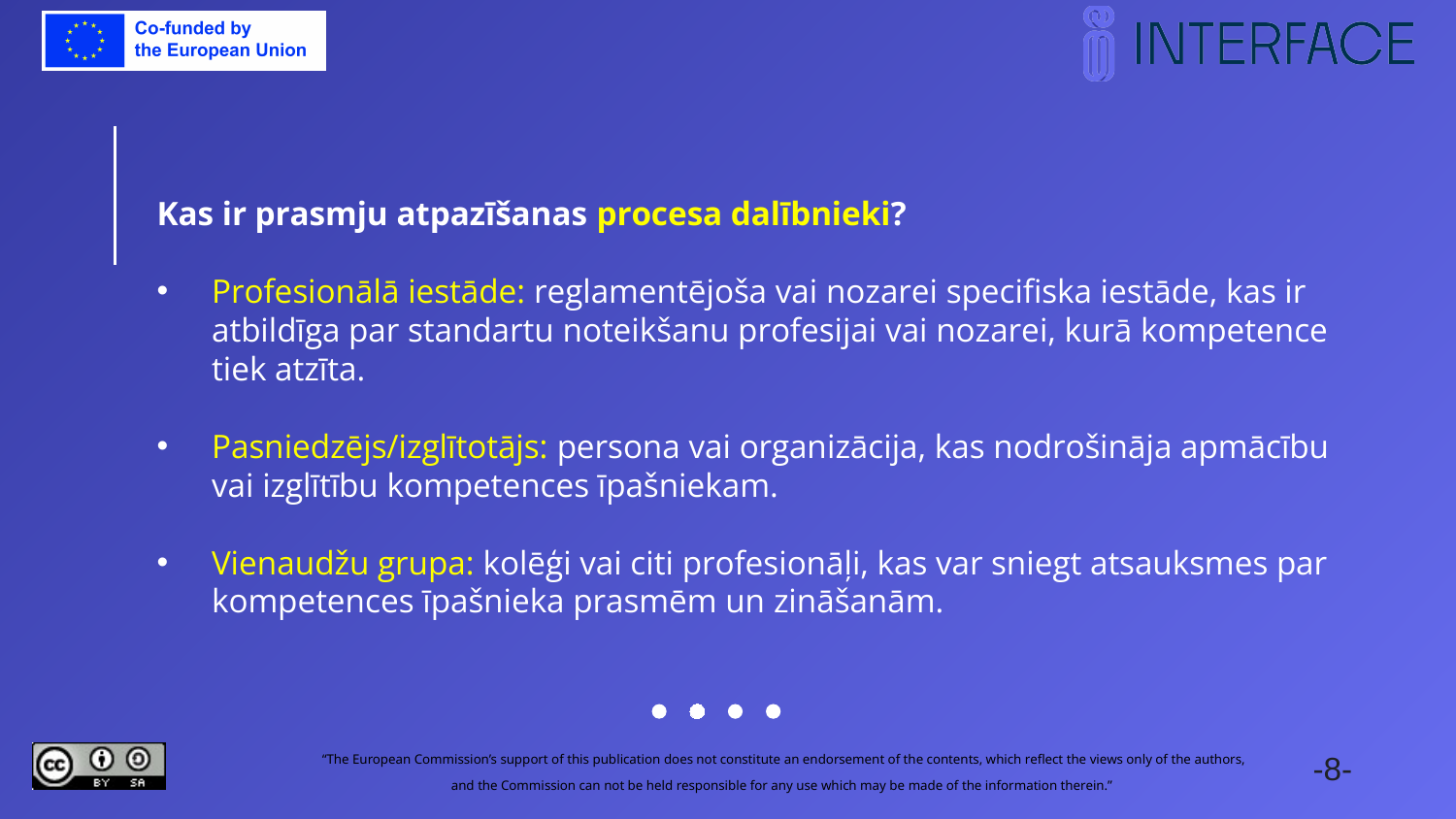

Kas ir prasmju atpazīšanas procesa dalībnieki?

Profesionālā iestāde: reglamentējoša vai nozarei specifiska iestāde, kas ir atbildīga par standartu noteikšanu profesijai vai nozarei, kurā kompetence tiek atzīta.

Pasniedzējs/izglītotājs: persona vai organizācija, kas nodrošināja apmācību vai izglītību kompetences īpašniekam.

Vienaudžu grupa: kolēģi vai citi profesionāļi, kas var sniegt atsauksmes par kompetences īpašnieka prasmēm un zināšanām.